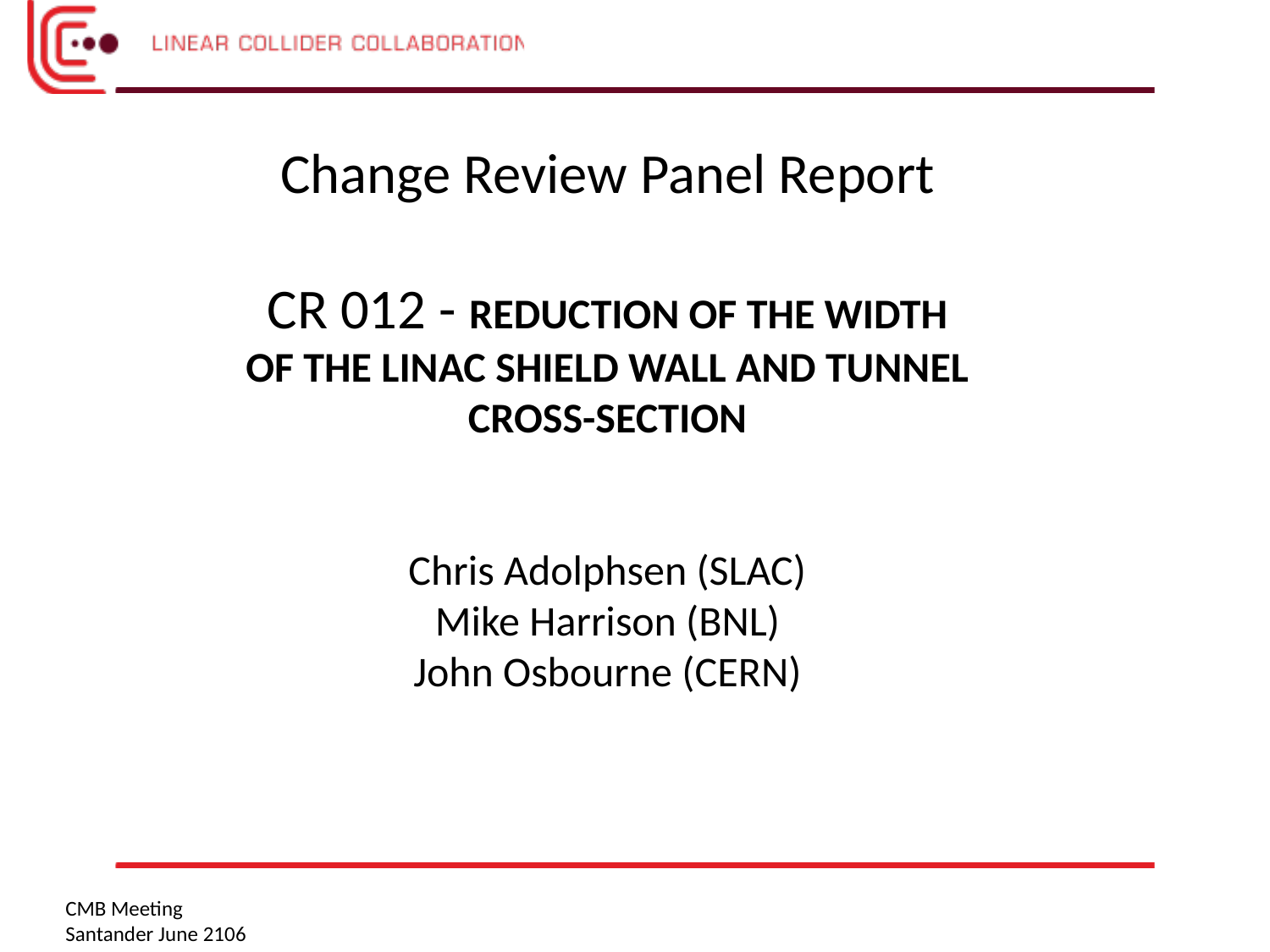

Change Review Panel Report

CR 012 - REDUCTION OF THE WIDTH OF THE LINAC SHIELD WALL AND TUNNEL CROSS-SECTION

Chris Adolphsen (SLAC)
Mike Harrison (BNL)
John Osbourne (CERN)